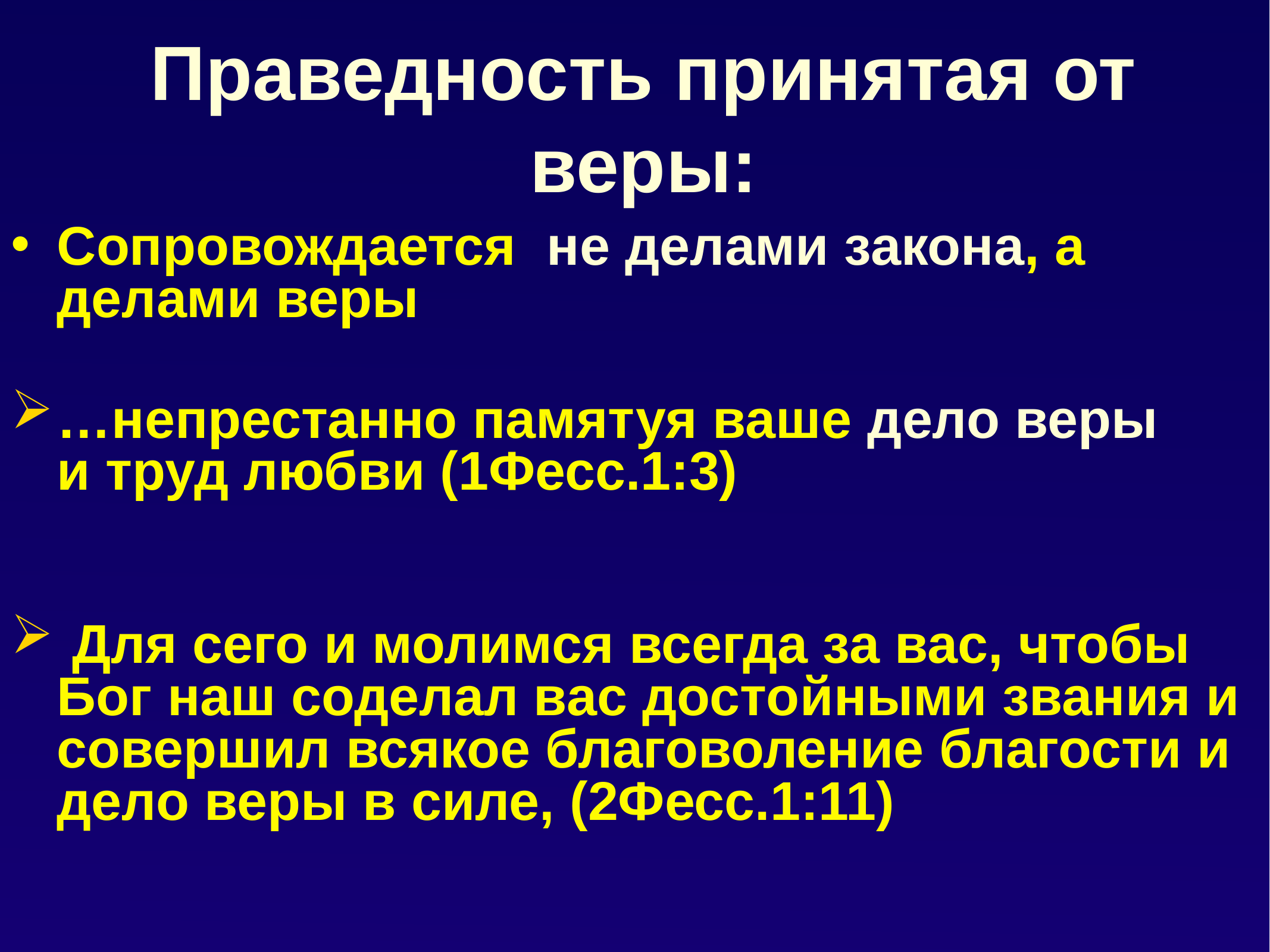

# Праведность принятая от веры:
Сопровождается  не делами закона, а делами веры
…непрестанно памятуя ваше дело веры 	 и труд любви (1Фесс.1:3)
 Для сего и молимся всегда за вас, чтобы Бог наш соделал вас достойными звания и совершил всякое благоволение благости и дело веры в силе, (2Фесс.1:11)